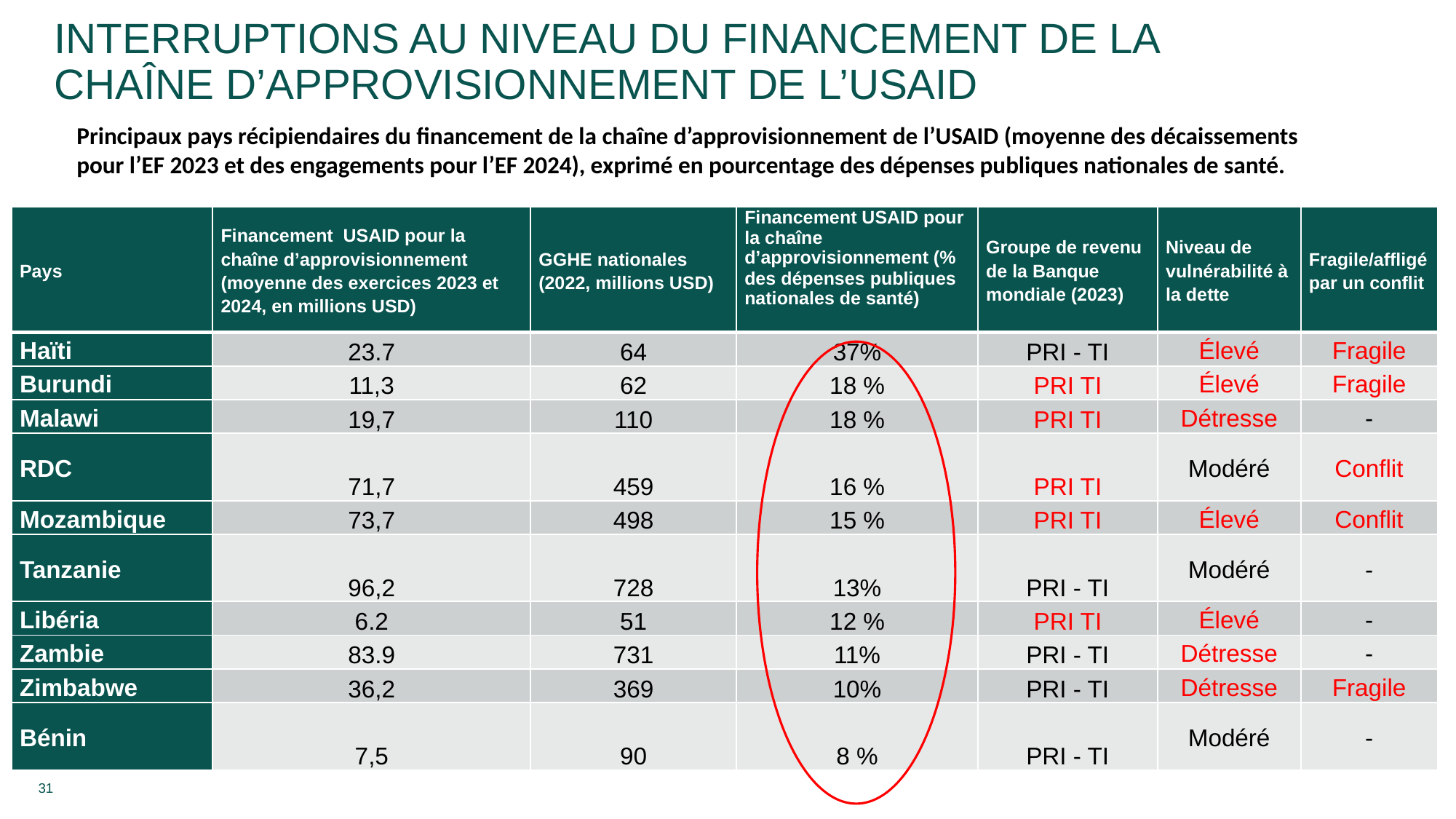

Interruptions au niveau du financement de la chaîne d’approvisionnement de l’USAID
Principaux pays récipiendaires du financement de la chaîne d’approvisionnement de l’USAID (moyenne des décaissements pour l’EF 2023 et des engagements pour l’EF 2024), exprimé en pourcentage des dépenses publiques nationales de santé.

| Pays | Financement USAID pour la chaîne d’approvisionnement (moyenne des exercices 2023 et 2024, en millions USD) | GGHE nationales (2022, millions USD) | Financement USAID pour la chaîne d’approvisionnement (% des dépenses publiques nationales de santé) | Groupe de revenu de la Banque mondiale (2023) | Niveau de vulnérabilité à la dette | Fragile/affligé par un conflit |
| --- | --- | --- | --- | --- | --- | --- |
| Haïti | 23.7 | 64 | 37% | PRI - TI | Élevé | Fragile |
| Burundi | 11,3 | 62 | 18 % | PRI TI | Élevé | Fragile |
| Malawi | 19,7 | 110 | 18 % | PRI TI | Détresse | - |
| RDC | 71,7 | 459 | 16 % | PRI TI | Modéré | Conflit |
| Mozambique | 73,7 | 498 | 15 % | PRI TI | Élevé | Conflit |
| Tanzanie | 96,2 | 728 | 13% | PRI - TI | Modéré | - |
| Libéria | 6.2 | 51 | 12 % | PRI TI | Élevé | - |
| Zambie | 83.9 | 731 | 11% | PRI - TI | Détresse | - |
| Zimbabwe | 36,2 | 369 | 10% | PRI - TI | Détresse | Fragile |
| Bénin | 7,5 | 90 | 8 % | PRI - TI | Modéré | - |

31